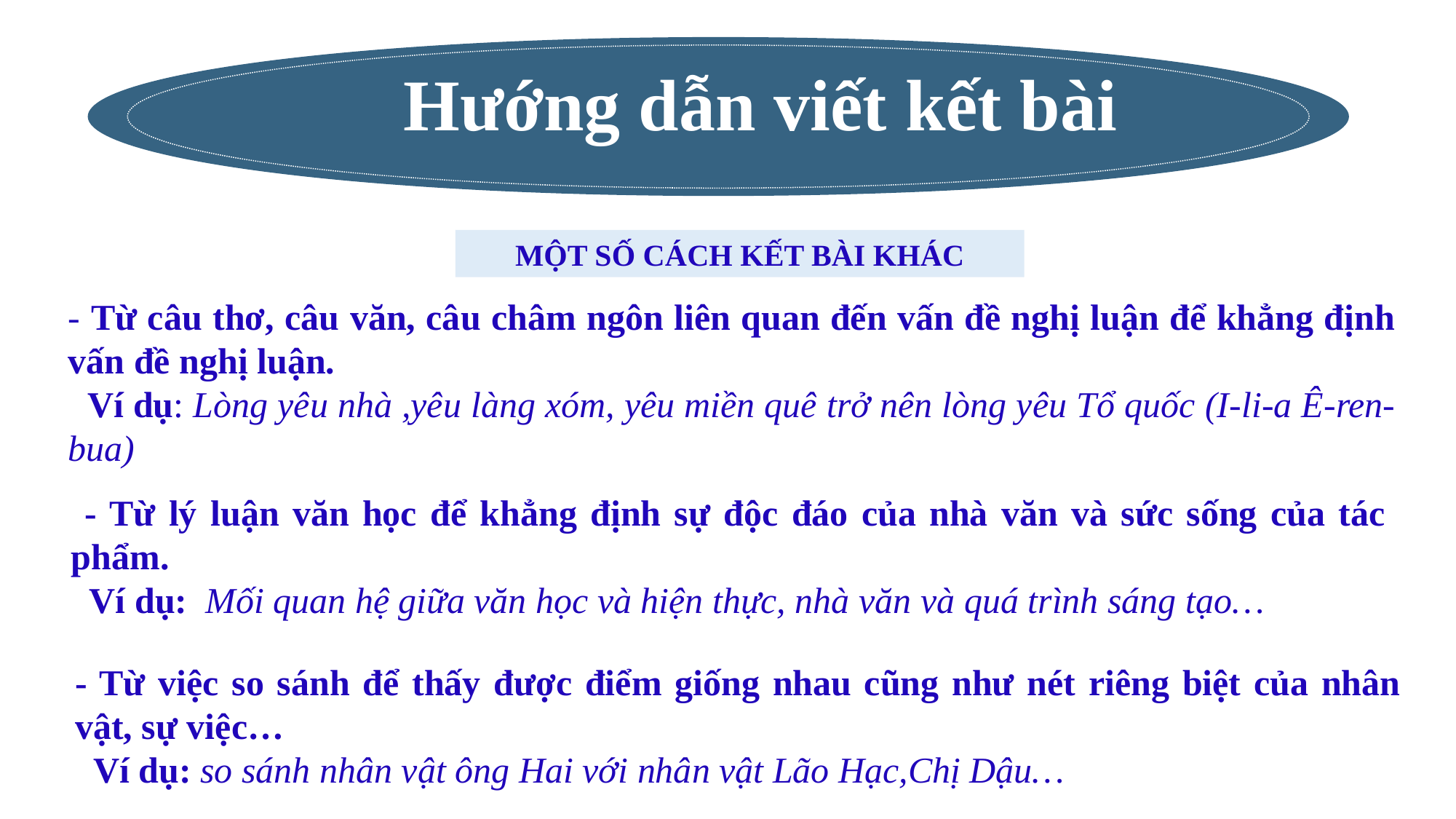

Hướng dẫn viết kết bài

MỘT SỐ CÁCH KẾT BÀI KHÁC
- Từ câu thơ, câu văn, câu châm ngôn liên quan đến vấn đề nghị luận để khẳng định vấn đề nghị luận.
  Ví dụ: Lòng yêu nhà ,yêu làng xóm, yêu miền quê trở nên lòng yêu Tổ quốc (I-li-a Ê-ren-bua)
 - Từ lý luận văn học để khẳng định sự độc đáo của nhà văn và sức sống của tác phẩm.
  Ví dụ:  Mối quan hệ giữa văn học và hiện thực, nhà văn và quá trình sáng tạo…
- Từ việc so sánh để thấy được điểm giống nhau cũng như nét riêng biệt của nhân vật, sự việc…
  Ví dụ: so sánh nhân vật ông Hai với nhân vật Lão Hạc,Chị Dậu…